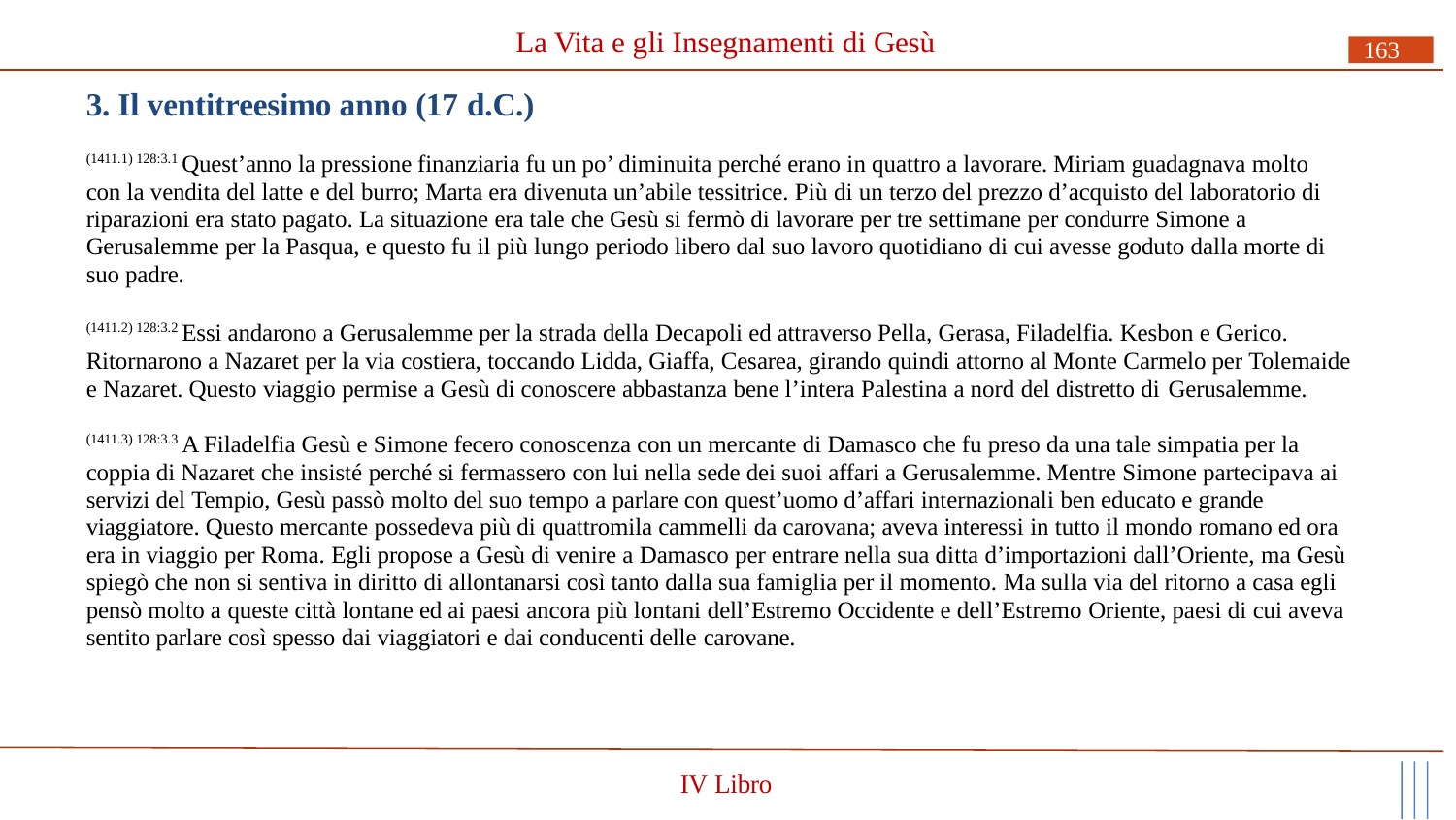

# La Vita e gli Insegnamenti di Gesù
163

3. Il ventitreesimo anno (17 d.C.)
(1411.1) 128:3.1 Quest’anno la pressione finanziaria fu un po’ diminuita perché erano in quattro a lavorare. Miriam guadagnava molto  con la vendita del latte e del burro; Marta era divenuta un’abile tessitrice. Più di un terzo del prezzo d’acquisto del laboratorio di  riparazioni era stato pagato. La situazione era tale che Gesù si fermò di lavorare per tre settimane per condurre Simone a  Gerusalemme per la Pasqua, e questo fu il più lungo periodo libero dal suo lavoro quotidiano di cui avesse goduto dalla morte di  suo padre.

(1411.2) 128:3.2 Essi andarono a Gerusalemme per la strada della Decapoli ed attraverso Pella, Gerasa, Filadelfia. Kesbon e Gerico.  Ritornarono a Nazaret per la via costiera, toccando Lidda, Giaffa, Cesarea, girando quindi attorno al Monte Carmelo per Tolemaide  e Nazaret. Questo viaggio permise a Gesù di conoscere abbastanza bene l’intera Palestina a nord del distretto di Gerusalemme.

(1411.3) 128:3.3 A Filadelfia Gesù e Simone fecero conoscenza con un mercante di Damasco che fu preso da una tale simpatia per la  coppia di Nazaret che insisté perché si fermassero con lui nella sede dei suoi affari a Gerusalemme. Mentre Simone partecipava ai  servizi del Tempio, Gesù passò molto del suo tempo a parlare con quest’uomo d’affari internazionali ben educato e grande  viaggiatore. Questo mercante possedeva più di quattromila cammelli da carovana; aveva interessi in tutto il mondo romano ed ora  era in viaggio per Roma. Egli propose a Gesù di venire a Damasco per entrare nella sua ditta d’importazioni dall’Oriente, ma Gesù  spiegò che non si sentiva in diritto di allontanarsi così tanto dalla sua famiglia per il momento. Ma sulla via del ritorno a casa egli  pensò molto a queste città lontane ed ai paesi ancora più lontani dell’Estremo Occidente e dell’Estremo Oriente, paesi di cui aveva  sentito parlare così spesso dai viaggiatori e dai conducenti delle carovane.

IV Libro